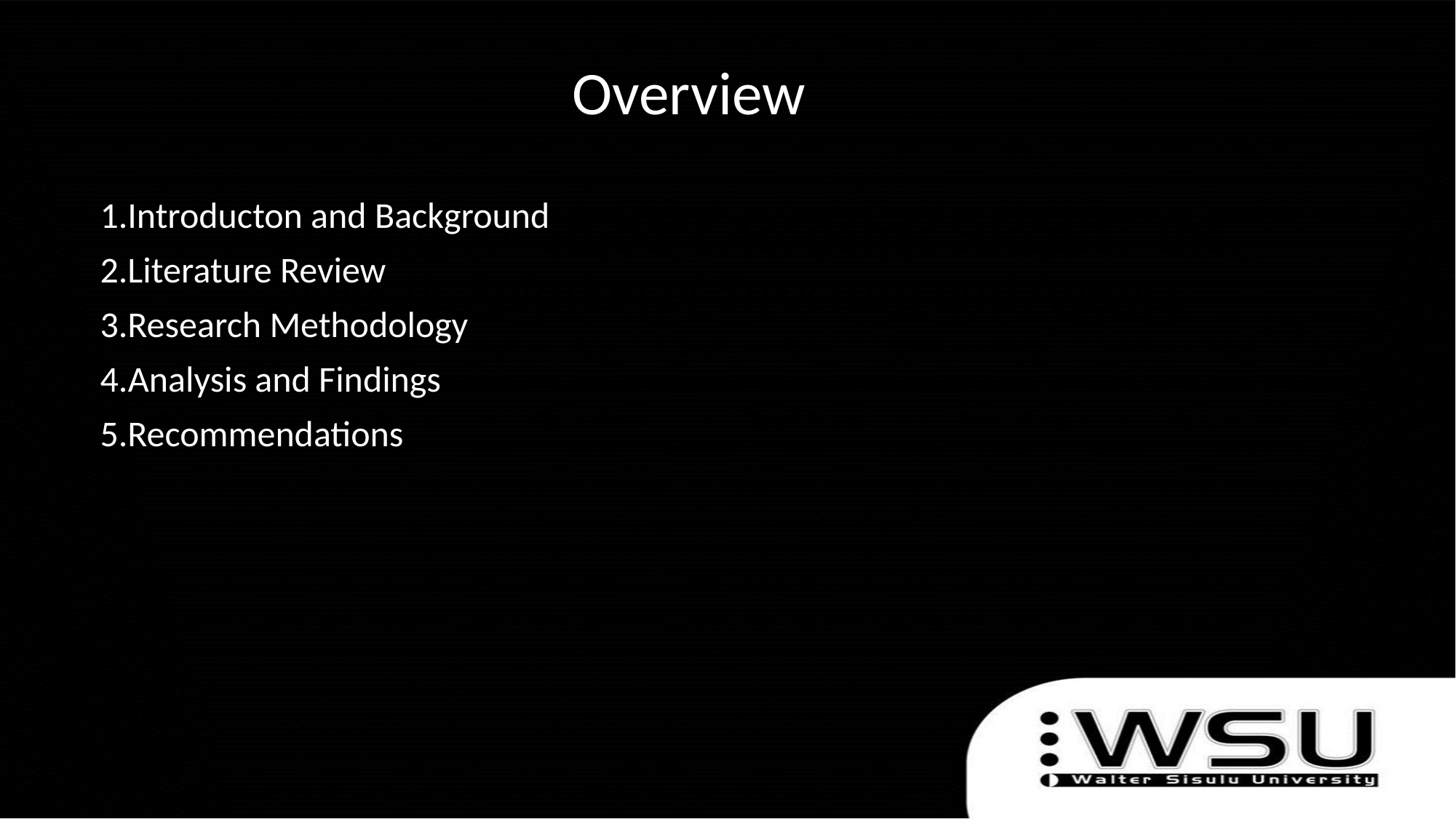

Overview

1.Introducton and Background
2.Literature Review
3.Research Methodology
4.Analysis and Findings
5.Recommendations
# Managing for Student Academic Success:  the Dialectic Relation of Structure and Agency